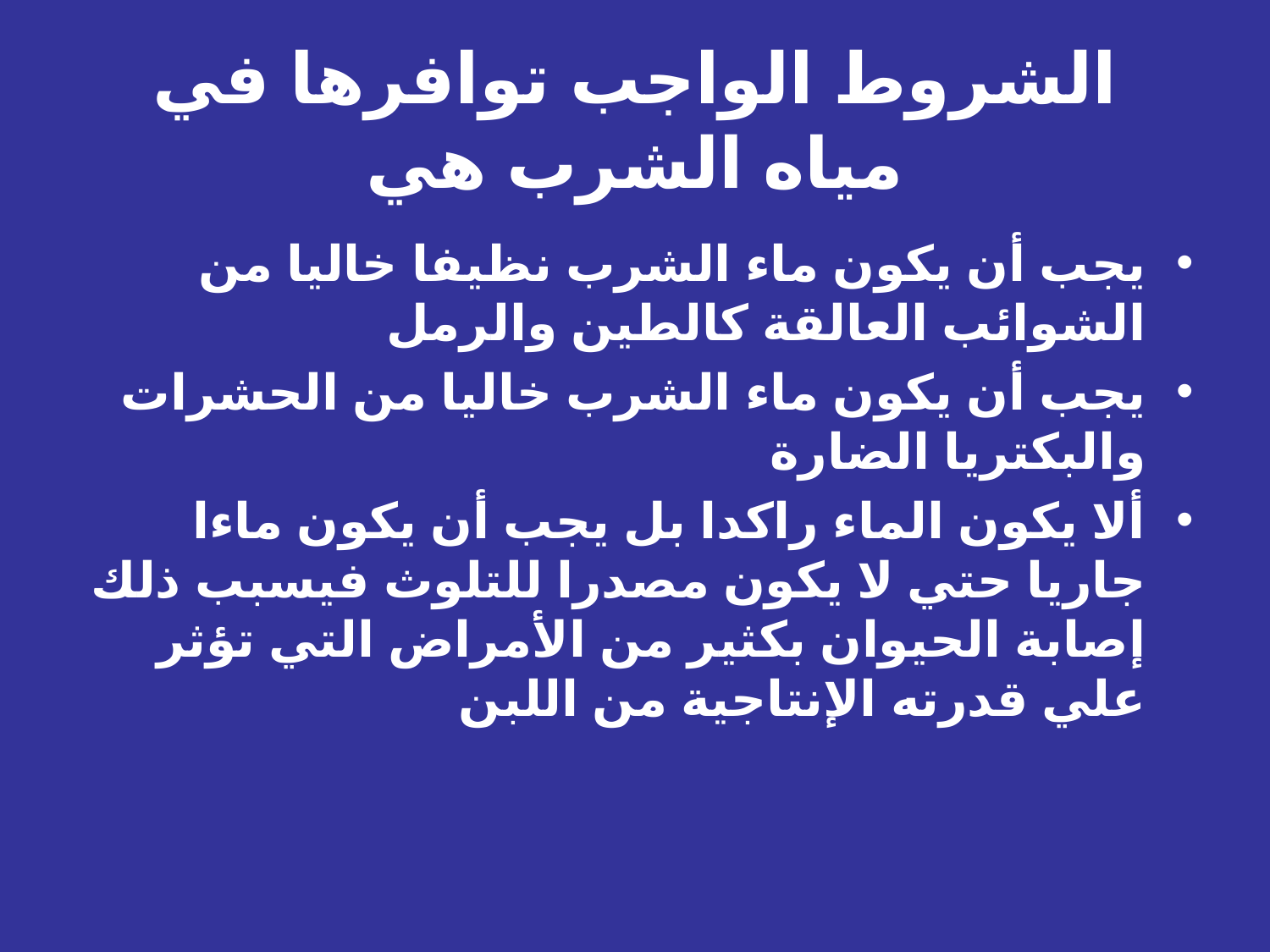

# الشروط الواجب توافرها في مياه الشرب هي
يجب أن يكون ماء الشرب نظيفا خاليا من الشوائب العالقة كالطين والرمل
يجب أن يكون ماء الشرب خاليا من الحشرات والبكتريا الضارة
ألا يكون الماء راكدا بل يجب أن يكون ماءا جاريا حتي لا يكون مصدرا للتلوث فيسبب ذلك إصابة الحيوان بكثير من الأمراض التي تؤثر علي قدرته الإنتاجية من اللبن